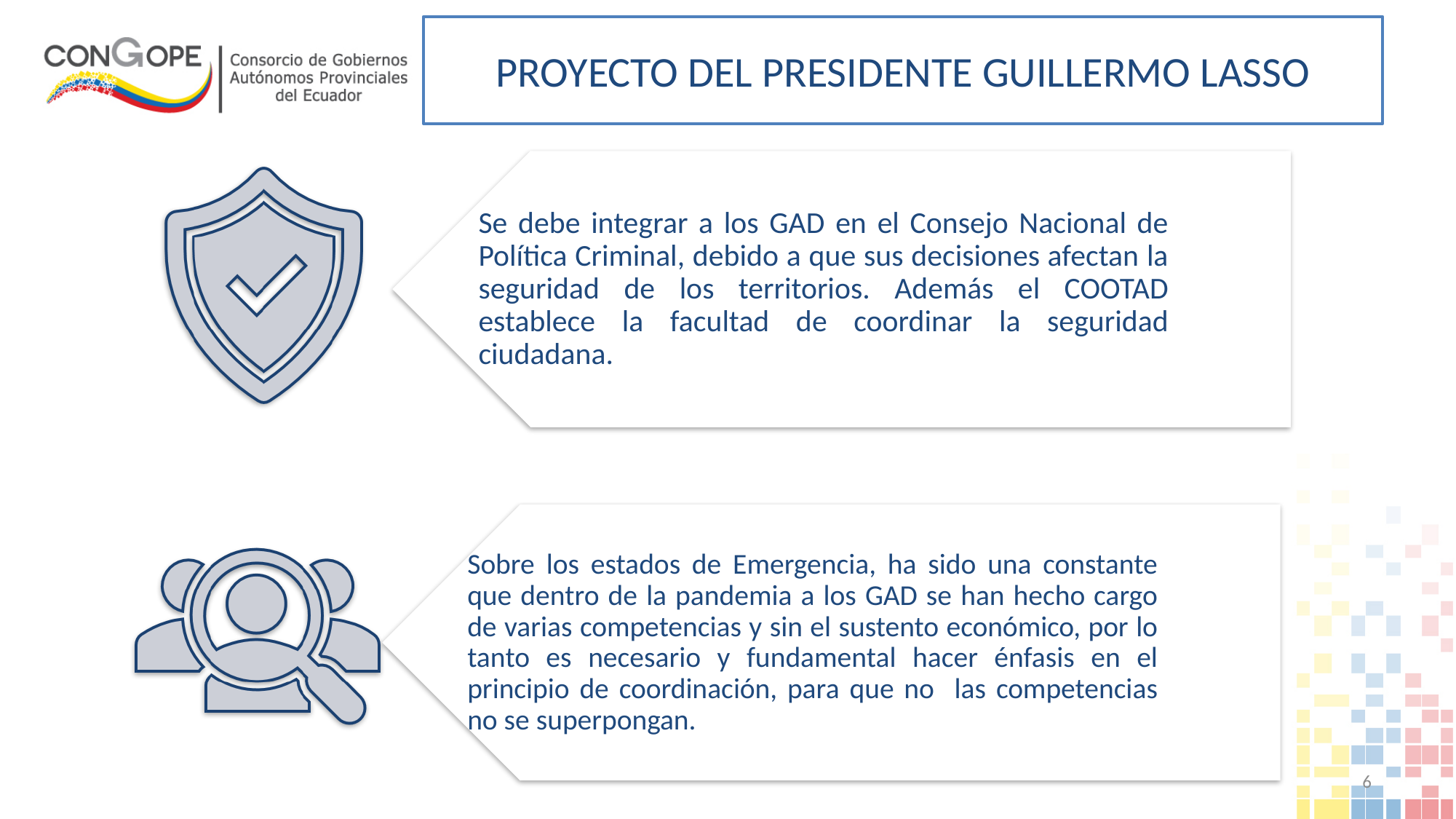

# PROYECTO DEL PRESIDENTE GUILLERMO LASSO
Se debe integrar a los GAD en el Consejo Nacional de Política Criminal, debido a que sus decisiones afectan la seguridad de los territorios. Además el COOTAD establece la facultad de coordinar la seguridad ciudadana.
Sobre los estados de Emergencia, ha sido una constante que dentro de la pandemia a los GAD se han hecho cargo de varias competencias y sin el sustento económico, por lo tanto es necesario y fundamental hacer énfasis en el principio de coordinación, para que no  las competencias no se superpongan.
6